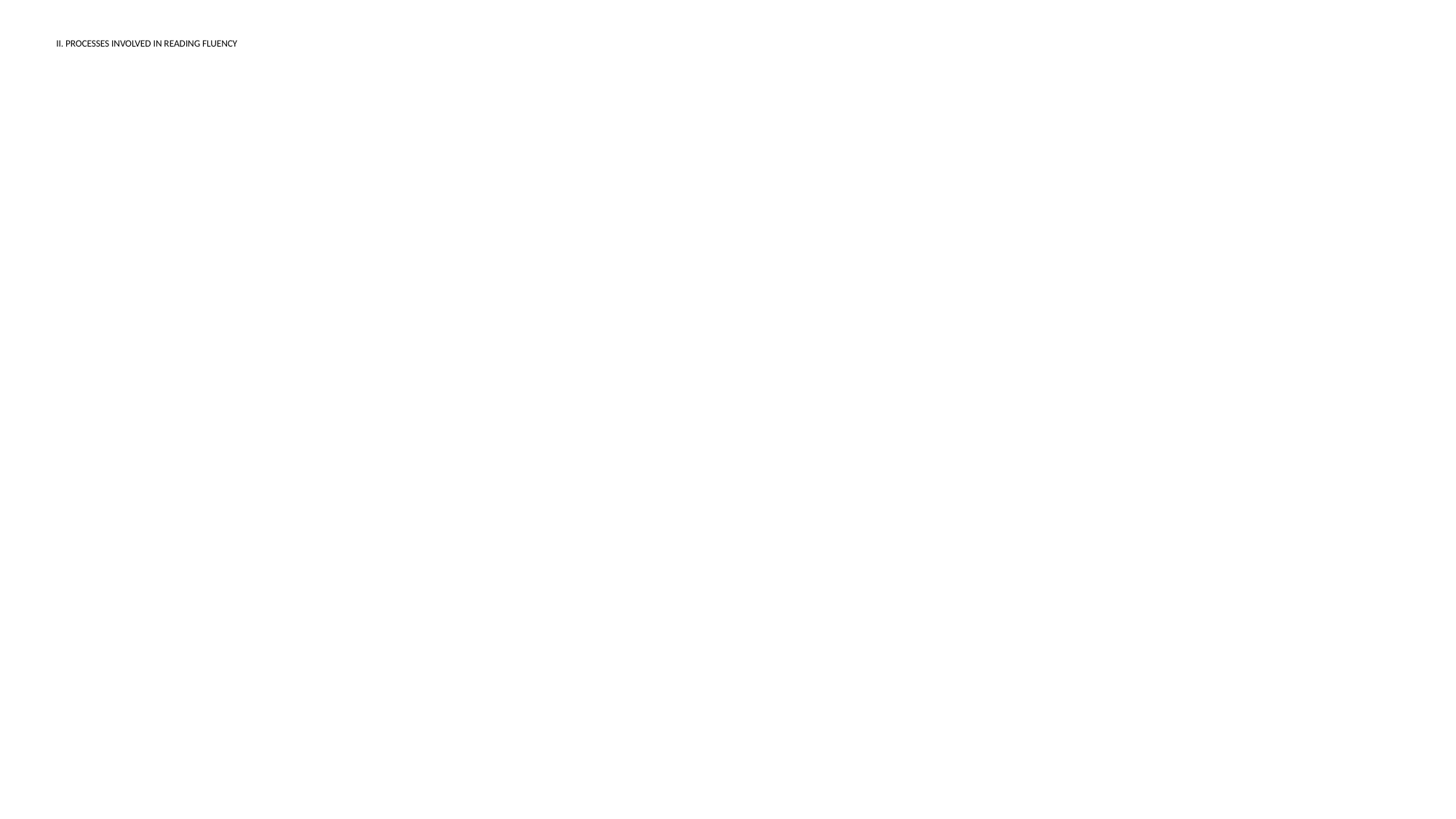

# II. PROCESSES INVOLVED IN READING FLUENCY